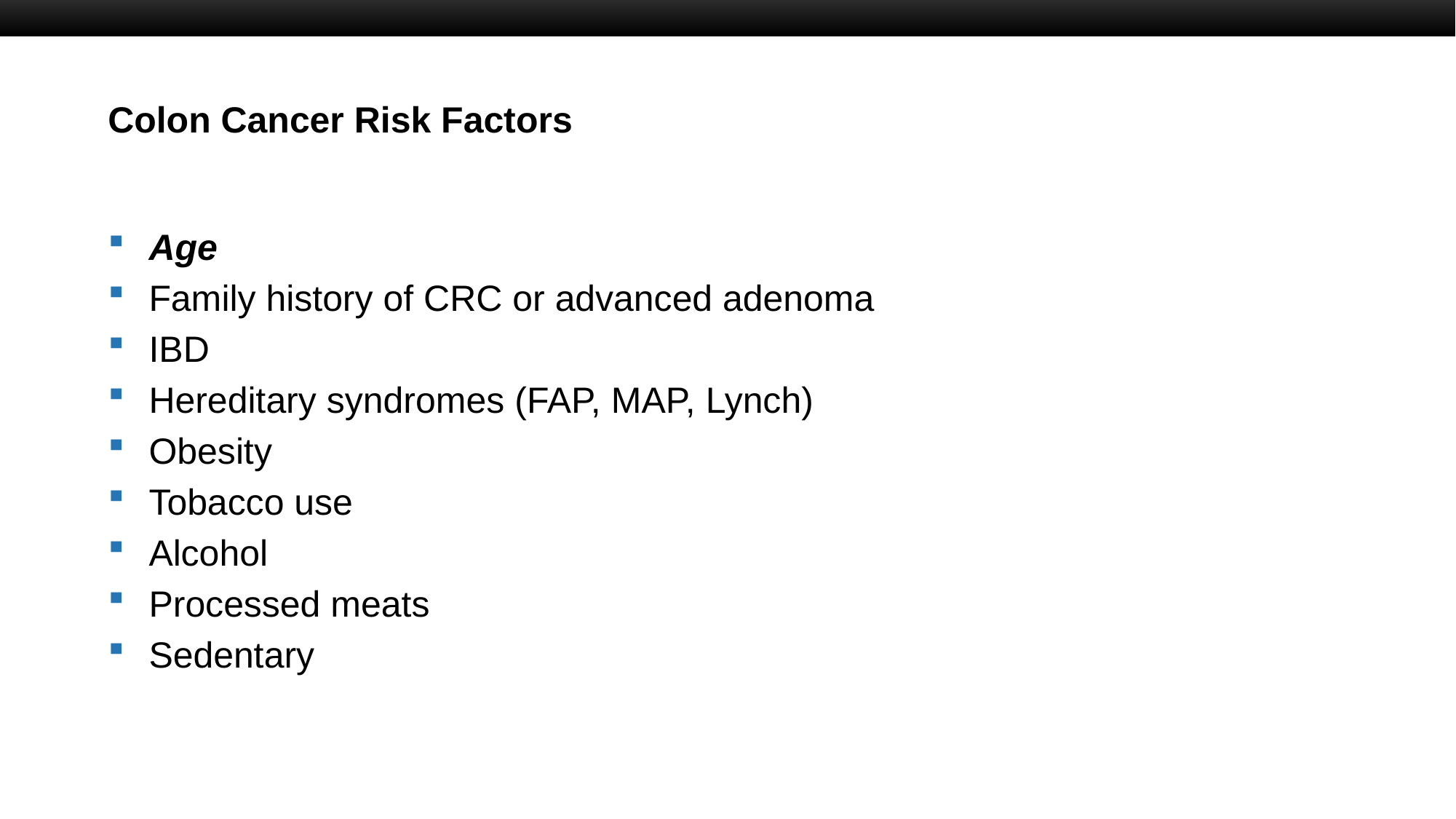

# Colon Cancer Risk Factors
Age
Family history of CRC or advanced adenoma
IBD
Hereditary syndromes (FAP, MAP, Lynch)
Obesity
Tobacco use
Alcohol
Processed meats
Sedentary